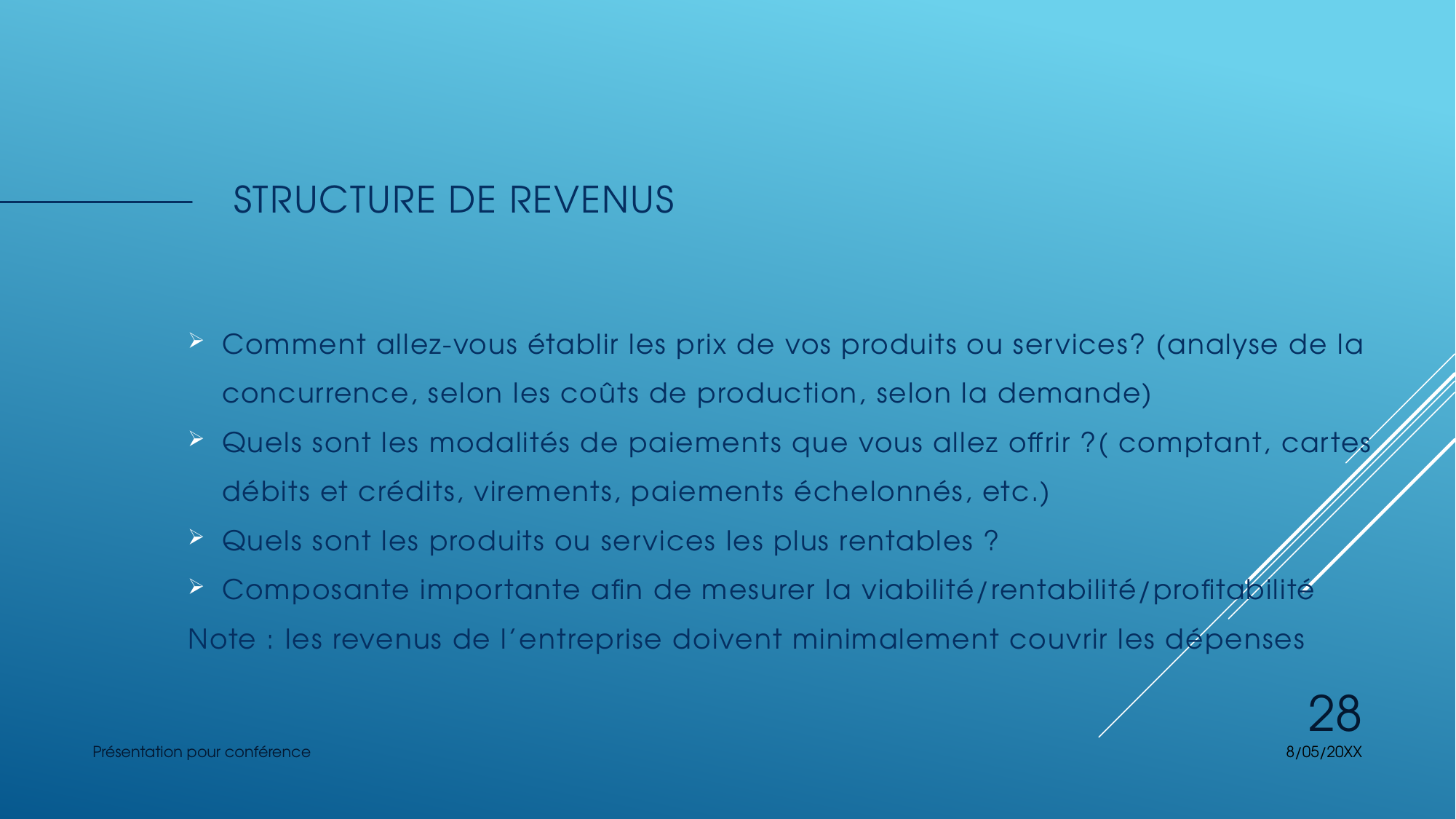

# Structure de Revenus
Comment allez-vous établir les prix de vos produits ou services? (analyse de la concurrence, selon les coûts de production, selon la demande)
Quels sont les modalités de paiements que vous allez offrir ?( comptant, cartes débits et crédits, virements, paiements échelonnés, etc.)
Quels sont les produits ou services les plus rentables ?
Composante importante afin de mesurer la viabilité/rentabilité/profitabilité
Note : les revenus de l’entreprise doivent minimalement couvrir les dépenses
28
Présentation pour conférence
8/05/20XX